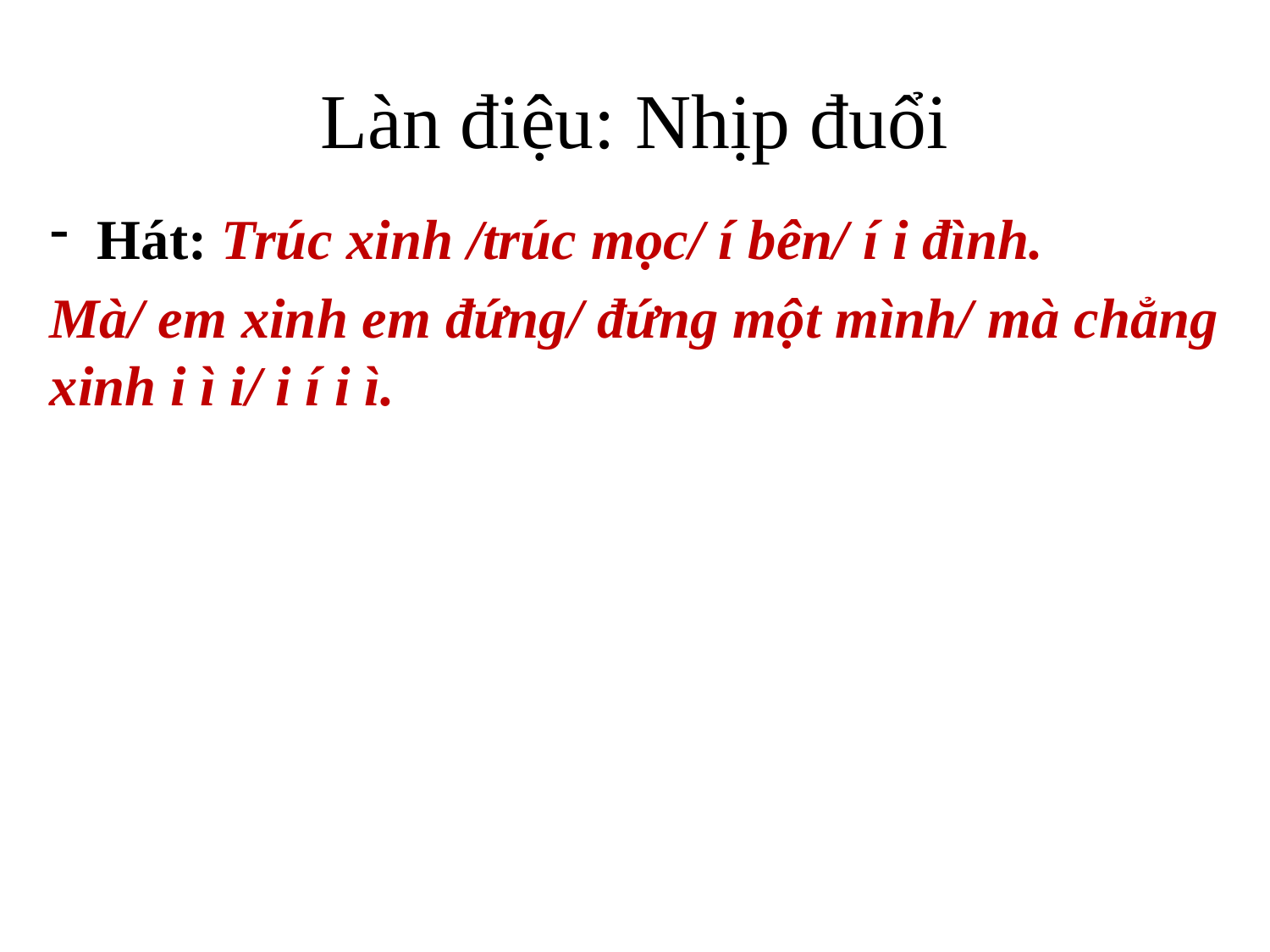

# Làn điệu: Nhịp đuổi
Hát: Trúc xinh /trúc mọc/ í bên/ í i đình.
Mà/ em xinh em đứng/ đứng một mình/ mà chẳng xinh i ì i/ i í i ì.